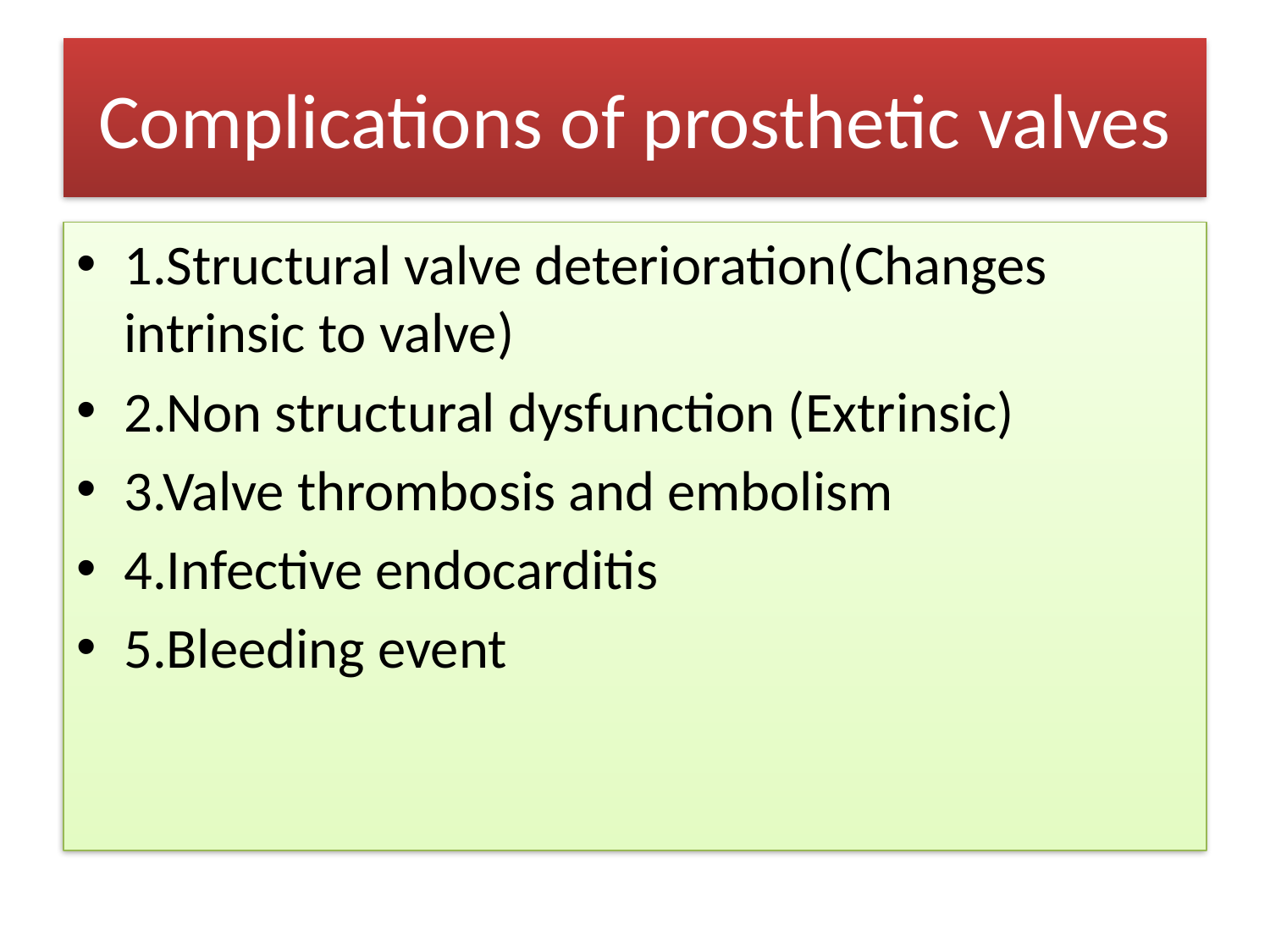

# Complications of prosthetic valves
1.Structural valve deterioration(Changes intrinsic to valve)
2.Non structural dysfunction (Extrinsic)
3.Valve thrombosis and embolism
4.Infective endocarditis
5.Bleeding event